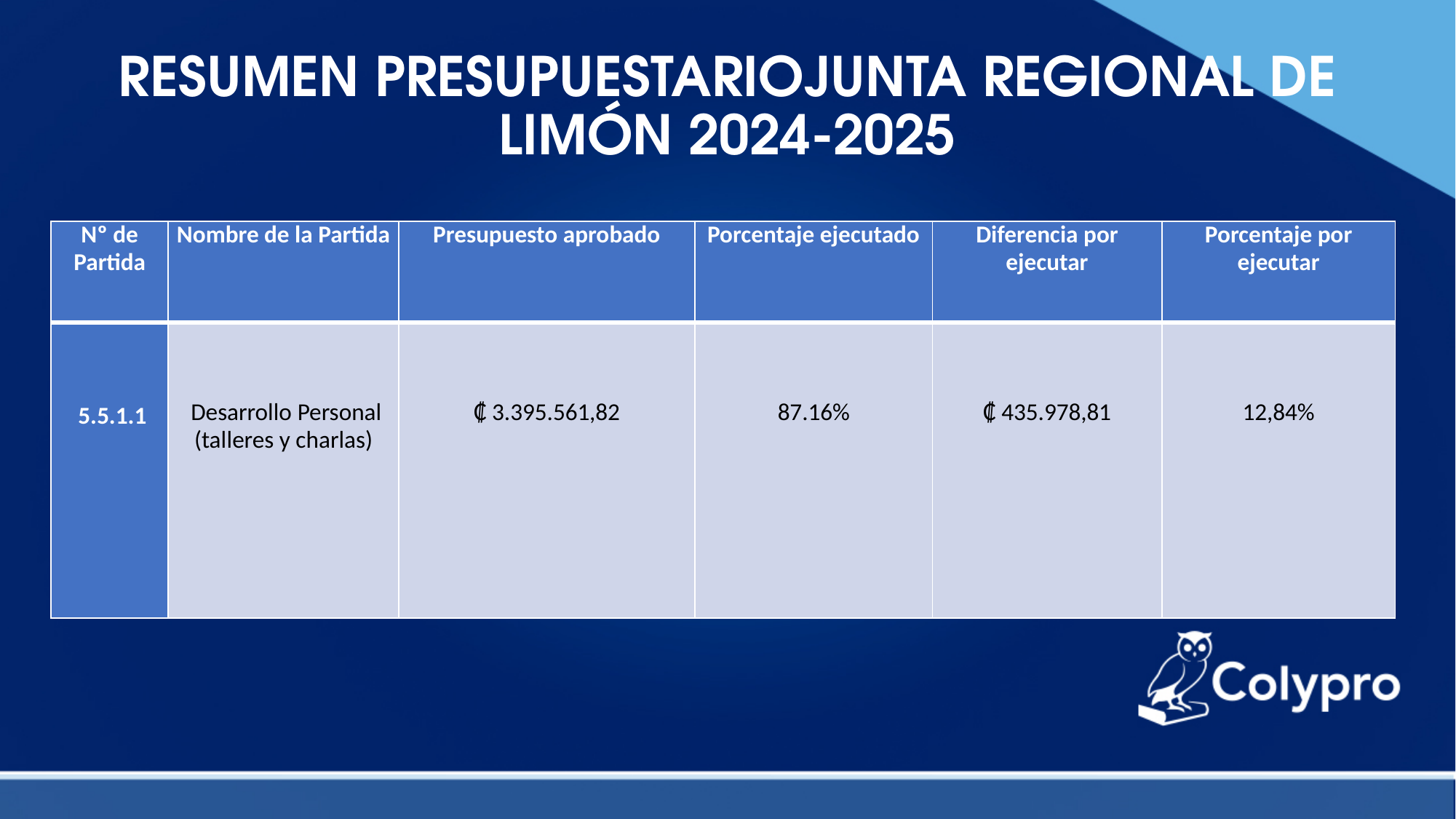

# RESUMEN PRESUPUESTARIOJUNTA REGIONAL DE LIMÓN 2024-2025
| Nº de Partida | Nombre de la Partida | Presupuesto aprobado | Porcentaje ejecutado | Diferencia por ejecutar | Porcentaje por ejecutar |
| --- | --- | --- | --- | --- | --- |
| 5.5.1.1 | Desarrollo Personal (talleres y charlas) | ₡ 3.395.561,82 | 87.16% | ₡ 435.978,81 | 12,84% |